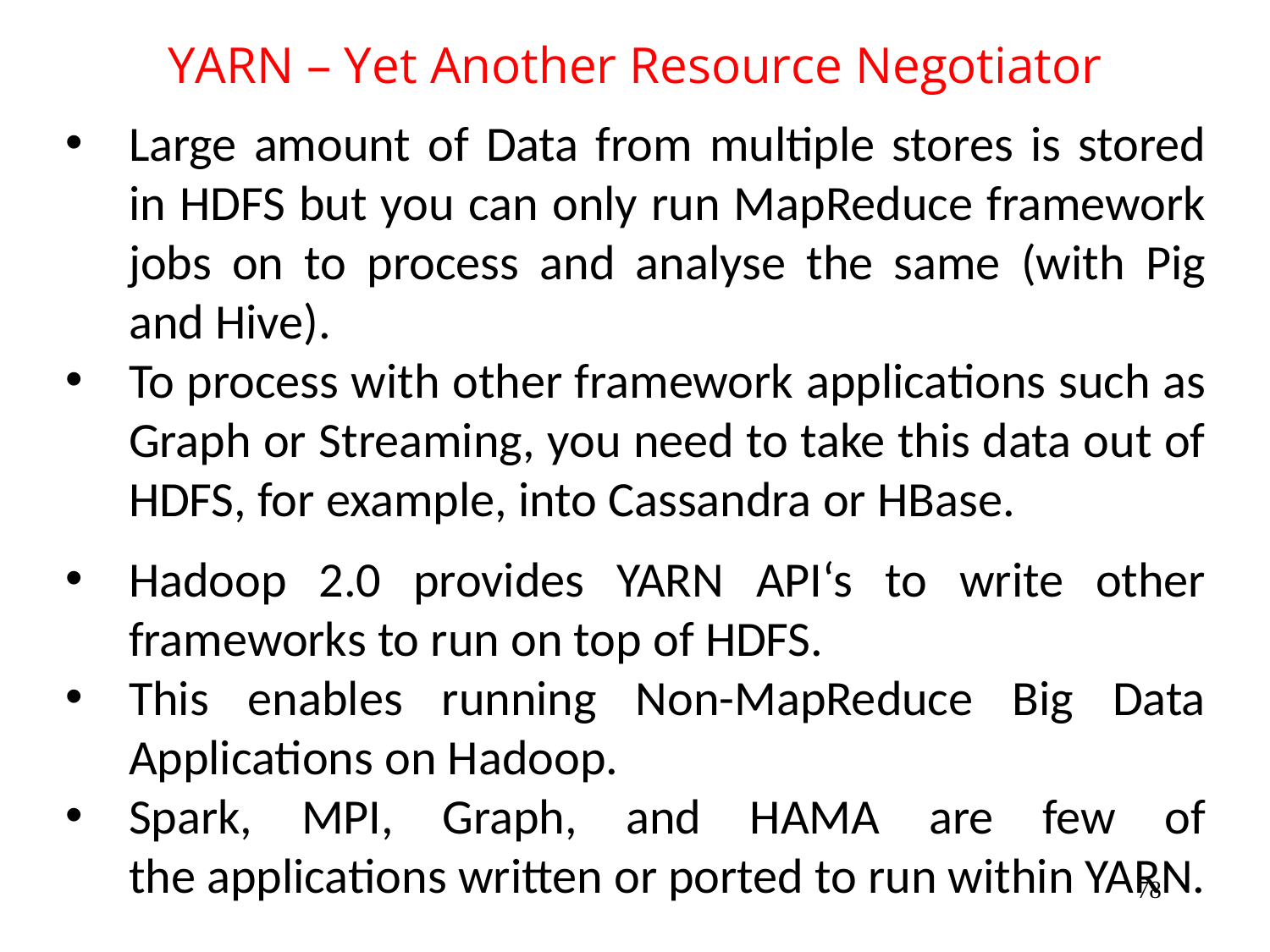

# YARN – Yet Another Resource Negotiator
Large amount of Data from multiple stores is stored in HDFS but you can only run MapReduce framework jobs on to process and analyse the same (with Pig and Hive).
To process with other framework applications such as Graph or Streaming, you need to take this data out of HDFS, for example, into Cassandra or HBase.

Hadoop 2.0 provides YARN API‘s to write other frameworks to run on top of HDFS.
This enables running Non-MapReduce Big Data Applications on Hadoop.
Spark, MPI, Graph, and HAMA are few of the applications written or ported to run within YARN.
78